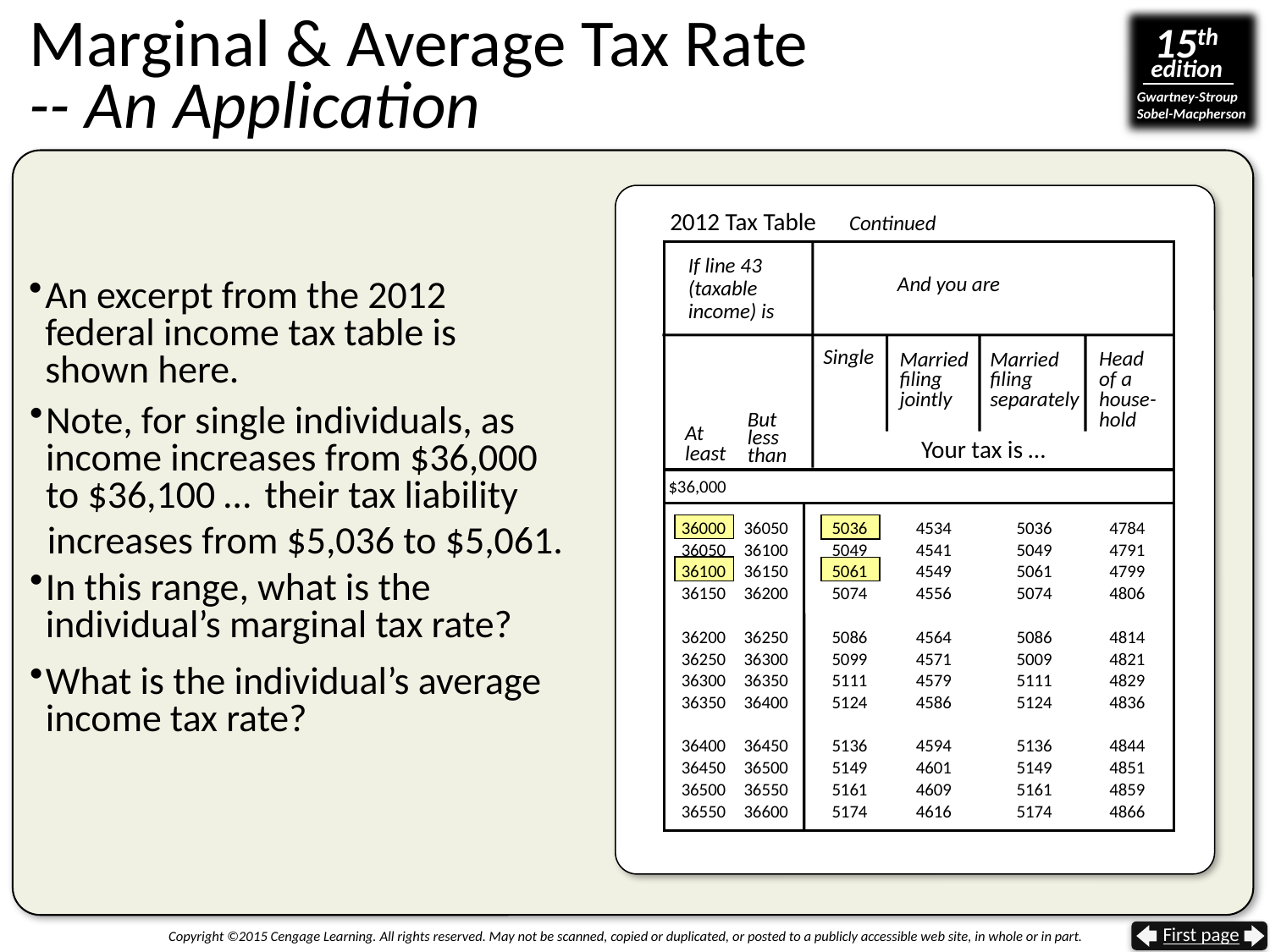

# Marginal & Average Tax Rate -- An Application

2012 Tax Table      Continued

If line 43
(taxable
income) is
And you are
An excerpt from the 2012 federal income tax table is shown here.

Single
Married
filing
jointly
Married
filing
separately
Head
of a
house-
hold
Note, for single individuals, as income increases from $36,000
to $36,100 …
But
less
than
At
least
Your tax is …
                          their tax liability increases from $5,036 to $5,061.
$36,000

5036
5049
5061
5074
5086
5009
5111
5124
5136
5149
5161
5174
36000
36050
36100
36150
36200
36250
36300
36350
36400
36450
36500
36550
36050
36100
36150
36200
36250
36300
36350
36400
36450
36500
36550
36600
5036
5049
5061
5074
5086
5099
5111
5124
5136
5149
5161
5174
4534
4541
4549
4556
4564
4571
4579
4586
4594
4601
4609
4616
4784
4791
4799
4806
4814
4821
4829
4836
4844
4851
4859
4866

In this range, what is the individual’s marginal tax rate?
What is the individual’s average income tax rate?